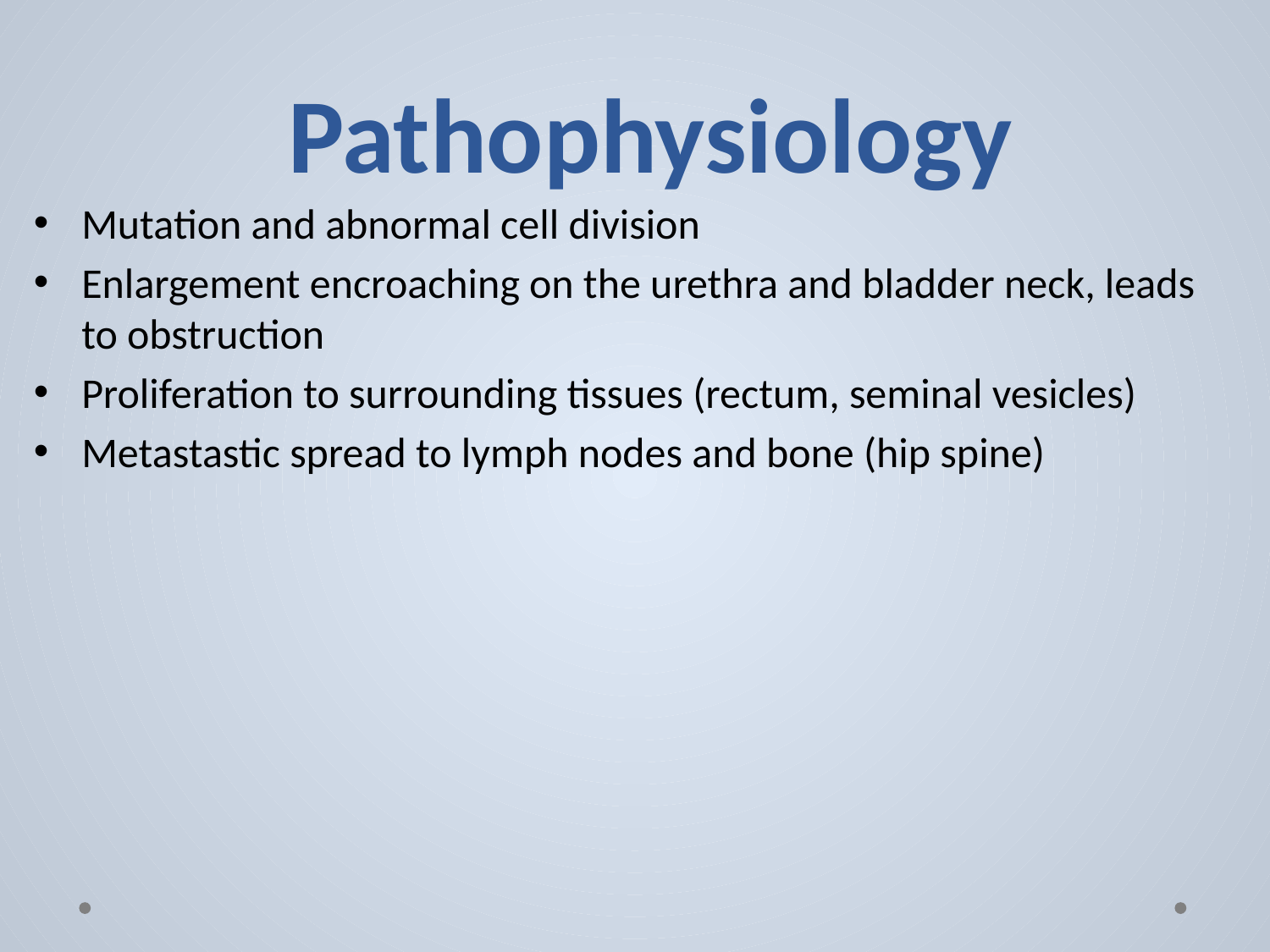

# Pathophysiology
Mutation and abnormal cell division
Enlargement encroaching on the urethra and bladder neck, leads to obstruction
Proliferation to surrounding tissues (rectum, seminal vesicles)
Metastastic spread to lymph nodes and bone (hip spine)